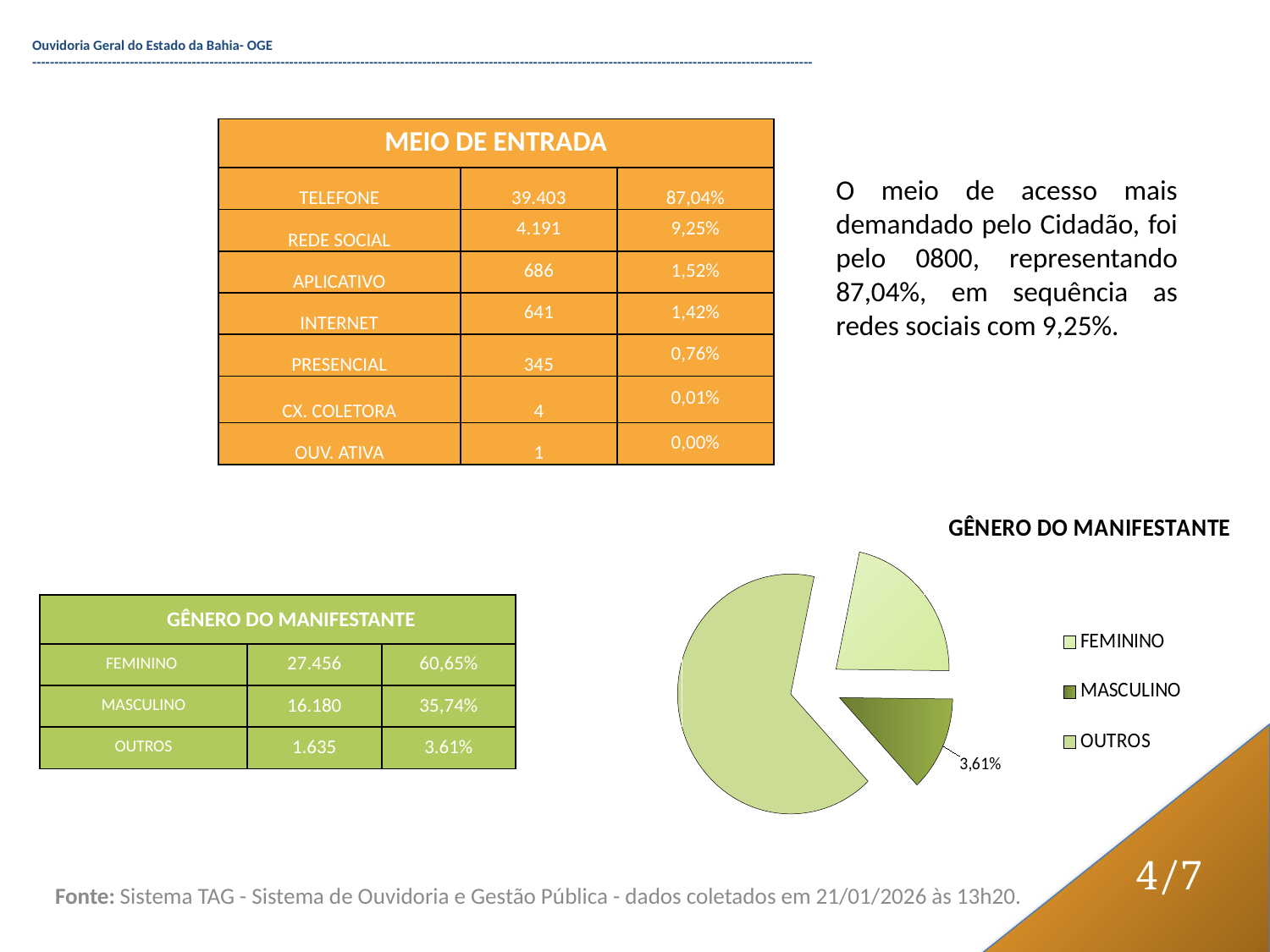

Ouvidoria Geral do Estado da Bahia- OGE  --------------------------------------------------------------------------------------------------------------------------------------------------------------------------------
| MEIO DE ENTRADA |  |  |
| --- | --- | --- |
| TELEFONE | 39.403 | 87,04% |
| REDE SOCIAL | 4.191 | 9,25% |
| APLICATIVO | 686 | 1,52% |
| INTERNET | 641 | 1,42% |
| PRESENCIAL | 345 | 0,76% |
| CX. COLETORA | 4 | 0,01% |
| OUV. ATIVA | 1 | 0,00% |
O meio de acesso mais demandado pelo Cidadão, foi pelo 0800, representando 87,04%, em sequência as redes sociais com 9,25%.

### Chart: GÊNERO DO MANIFESTANTE

| Category |  |
|---|---|
| FEMININO  | 0.6185 |
| MASCULINO | 0.3625 |
| OUTROS | 1.85 |

### Chart: GÊNERO DO MANIFESTANTE

| Category |
|---|
| GÊNERO DO MANIFESTANTE |  |  |
| --- | --- | --- |
| FEMININO | 27.456 | 60,65% |
| MASCULINO | 16.180 | 35,74% |
| OUTROS | 1.635 | 3.61% |
4/7

Fonte: Sistema TAG - Sistema de Ouvidoria e Gestão Pública - dados coletados em 21/01/2026 às 13h20.